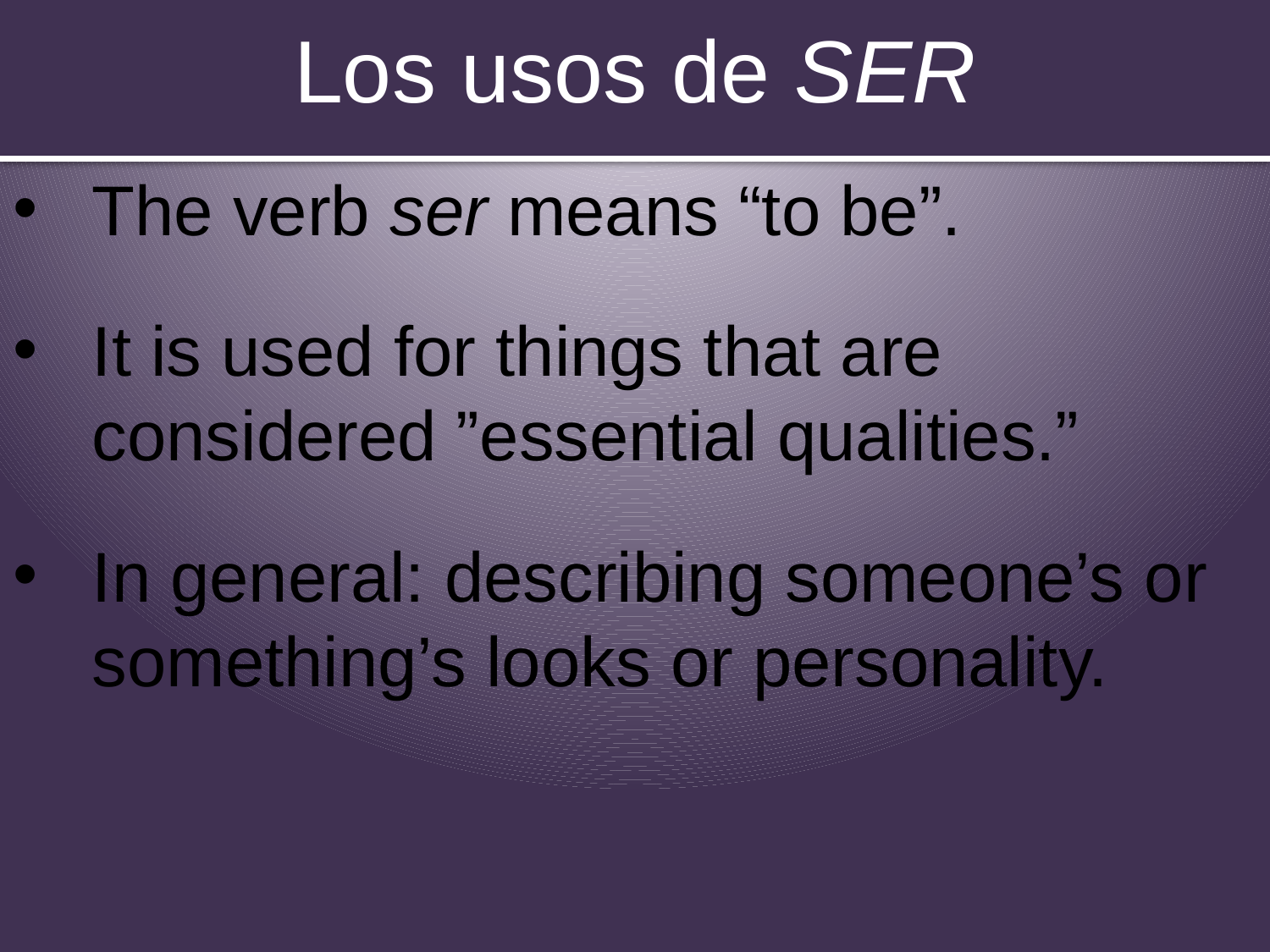

# Los usos de SER
The verb ser means “to be”.
It is used for things that are considered ”essential qualities.”
In general: describing someone’s or something’s looks or personality.